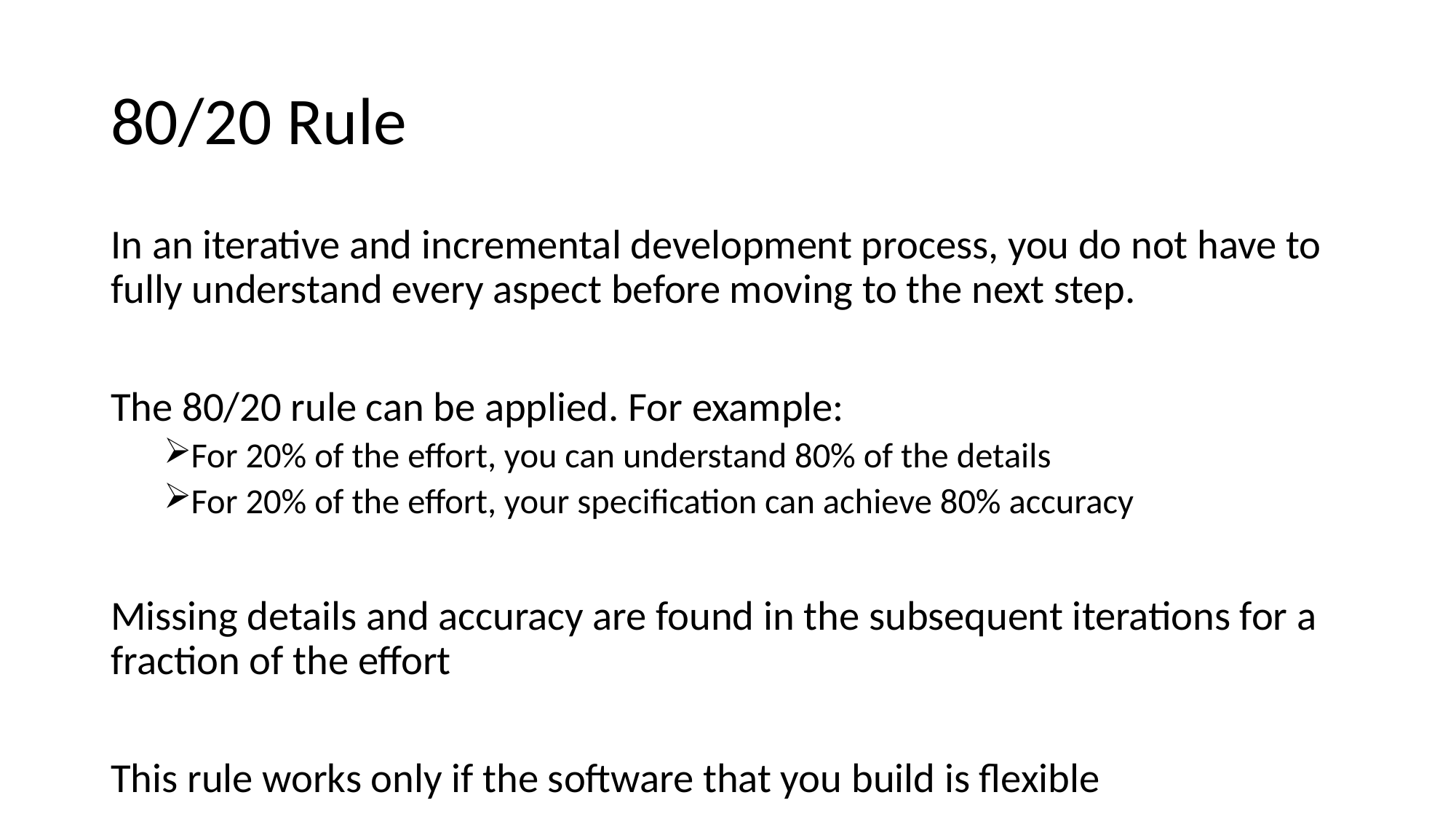

# 80/20 Rule
In an iterative and incremental development process, you do not have to fully understand every aspect before moving to the next step.

The 80/20 rule can be applied. For example:
For 20% of the effort, you can understand 80% of the details
For 20% of the effort, your specification can achieve 80% accuracy

Missing details and accuracy are found in the subsequent iterations for a fraction of the effort

This rule works only if the software that you build is flexible